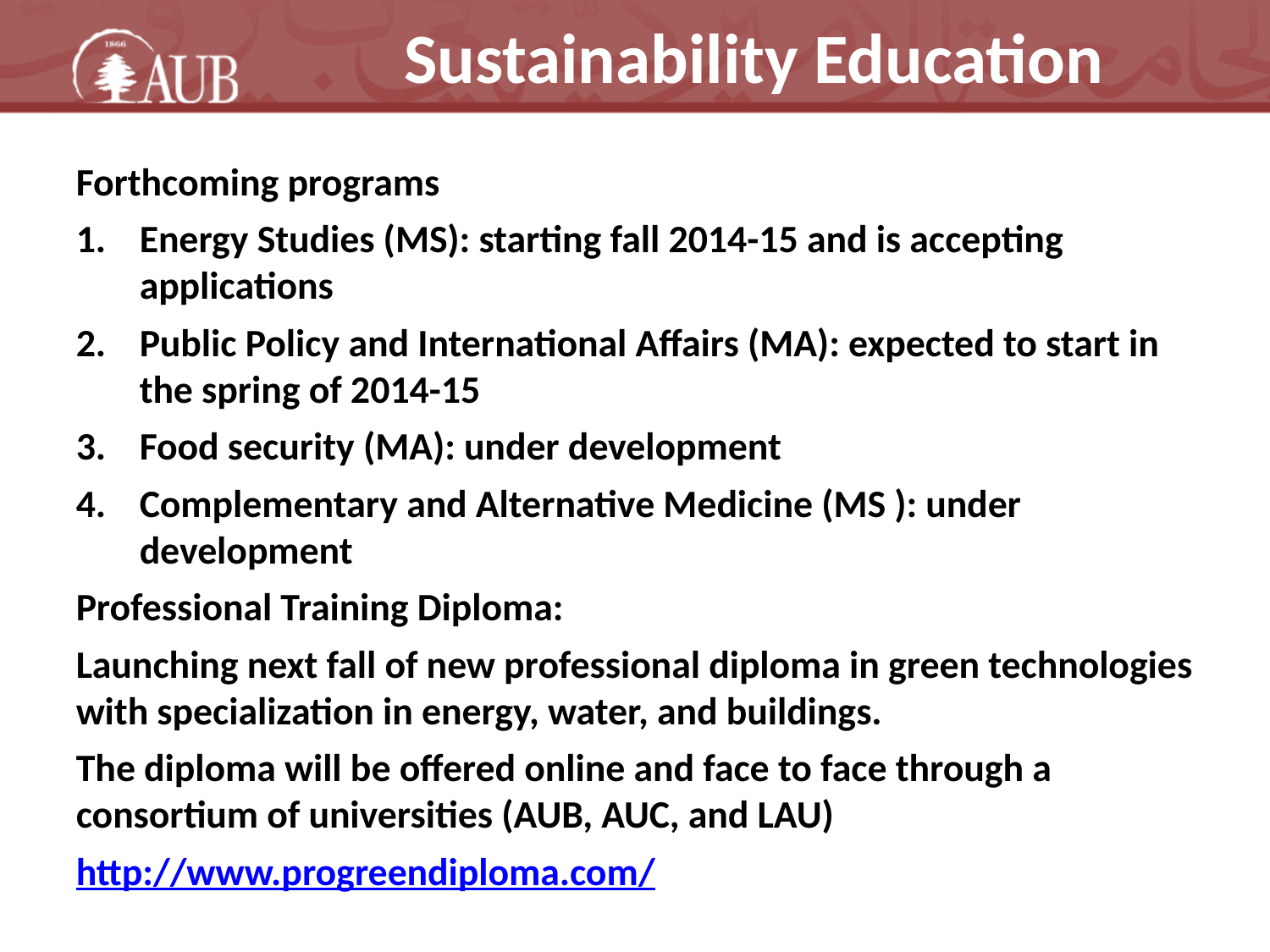

Sustainability Education

Forthcoming programs
Energy Studies (MS): starting fall 2014-15 and is accepting applications
Public Policy and International Affairs (MA): expected to start in the spring of 2014-15
Food security (MA): under development
Complementary and Alternative Medicine (MS ): under development
Professional Training Diploma:
Launching next fall of new professional diploma in green technologies with specialization in energy, water, and buildings.
The diploma will be offered online and face to face through a consortium of universities (AUB, AUC, and LAU)
http://www.progreendiploma.com/